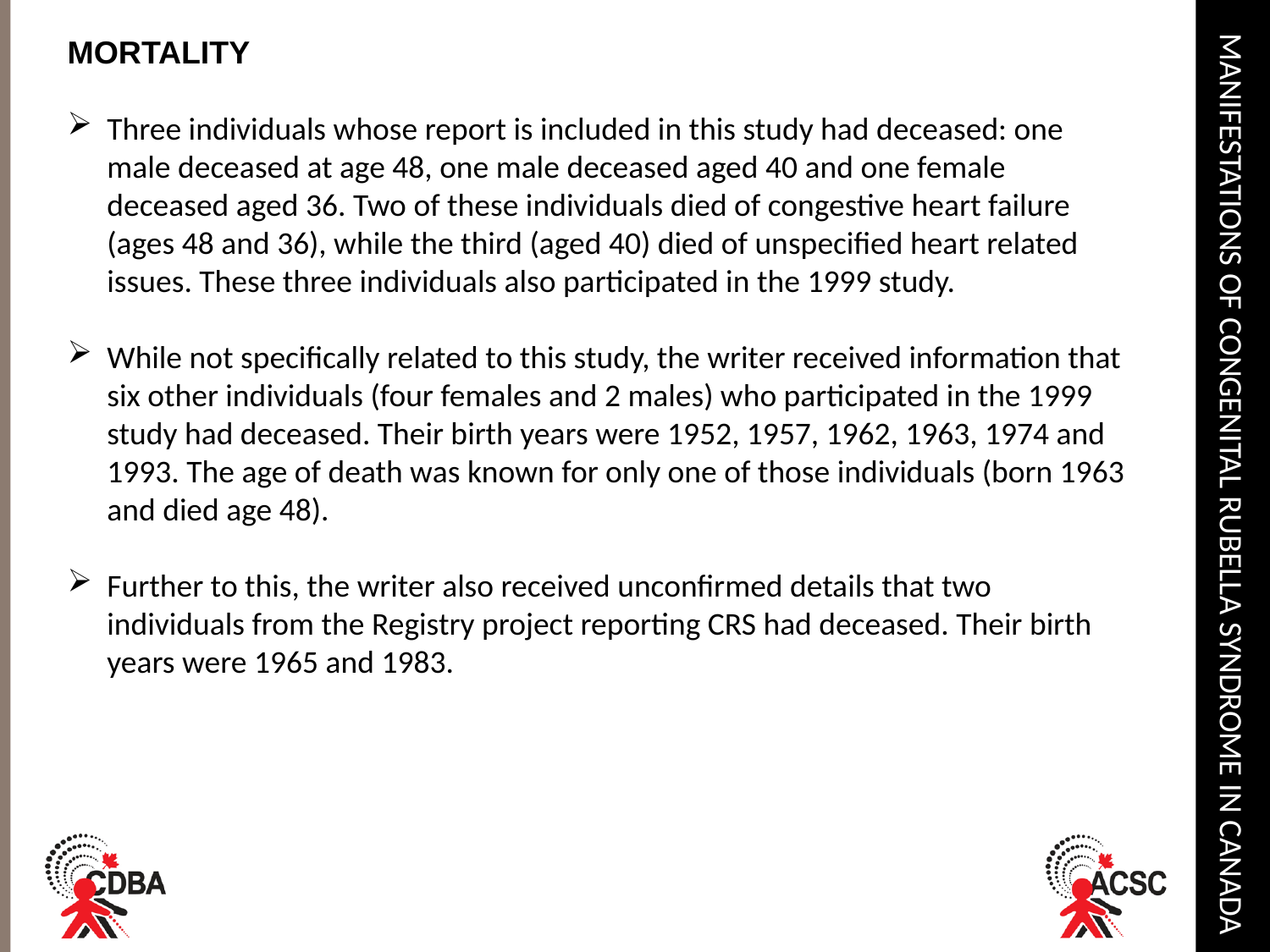

# Manifestations of Congenital Rubella Syndrome in Canada
MORTALITY

Three individuals whose report is included in this study had deceased: one male deceased at age 48, one male deceased aged 40 and one female deceased aged 36. Two of these individuals died of congestive heart failure (ages 48 and 36), while the third (aged 40) died of unspecified heart related issues. These three individuals also participated in the 1999 study.

While not specifically related to this study, the writer received information that six other individuals (four females and 2 males) who participated in the 1999 study had deceased. Their birth years were 1952, 1957, 1962, 1963, 1974 and 1993. The age of death was known for only one of those individuals (born 1963 and died age 48).

Further to this, the writer also received unconfirmed details that two individuals from the Registry project reporting CRS had deceased. Their birth years were 1965 and 1983.